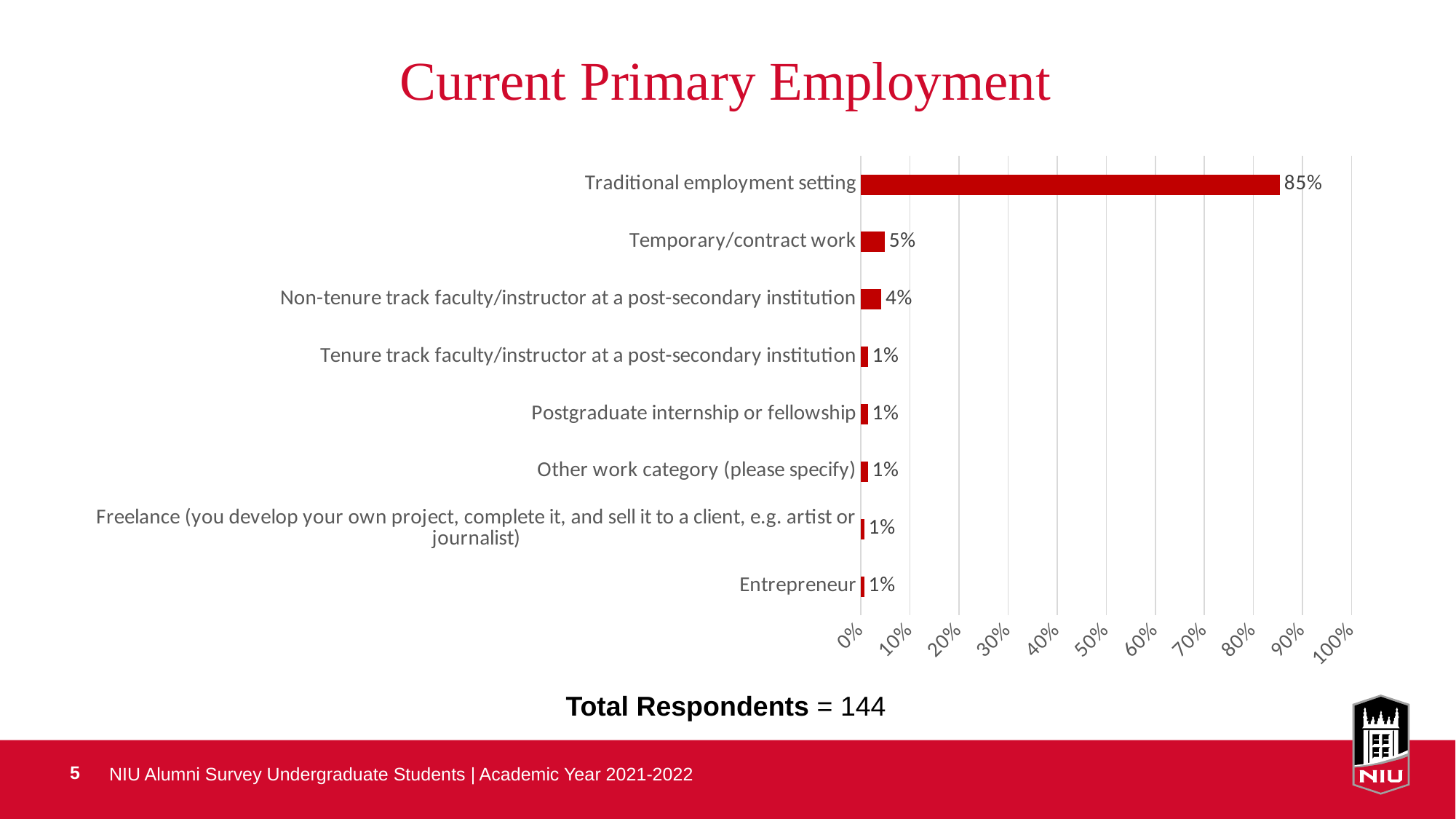

# Current Primary Employment

### Chart

| Category |  |
|---|---|
| Entrepreneur | 0.006944444444444444 |
| Freelance (you develop your own project, complete it, and sell it to a client, e.g. artist or journalist) | 0.006944444444444444 |
| Other work category (please specify) | 0.013888888888888888 |
| Postgraduate internship or fellowship | 0.013888888888888888 |
| Tenure track faculty/instructor at a post-secondary institution | 0.013888888888888888 |
| Non-tenure track faculty/instructor at a post-secondary institution | 0.041666666666666664 |
| Temporary/contract work | 0.04861111111111111 |
| Traditional employment setting | 0.8541666666666666 |
Total Respondents = 144
NIU Alumni Survey Undergraduate Students | Academic Year 2021-2022
5